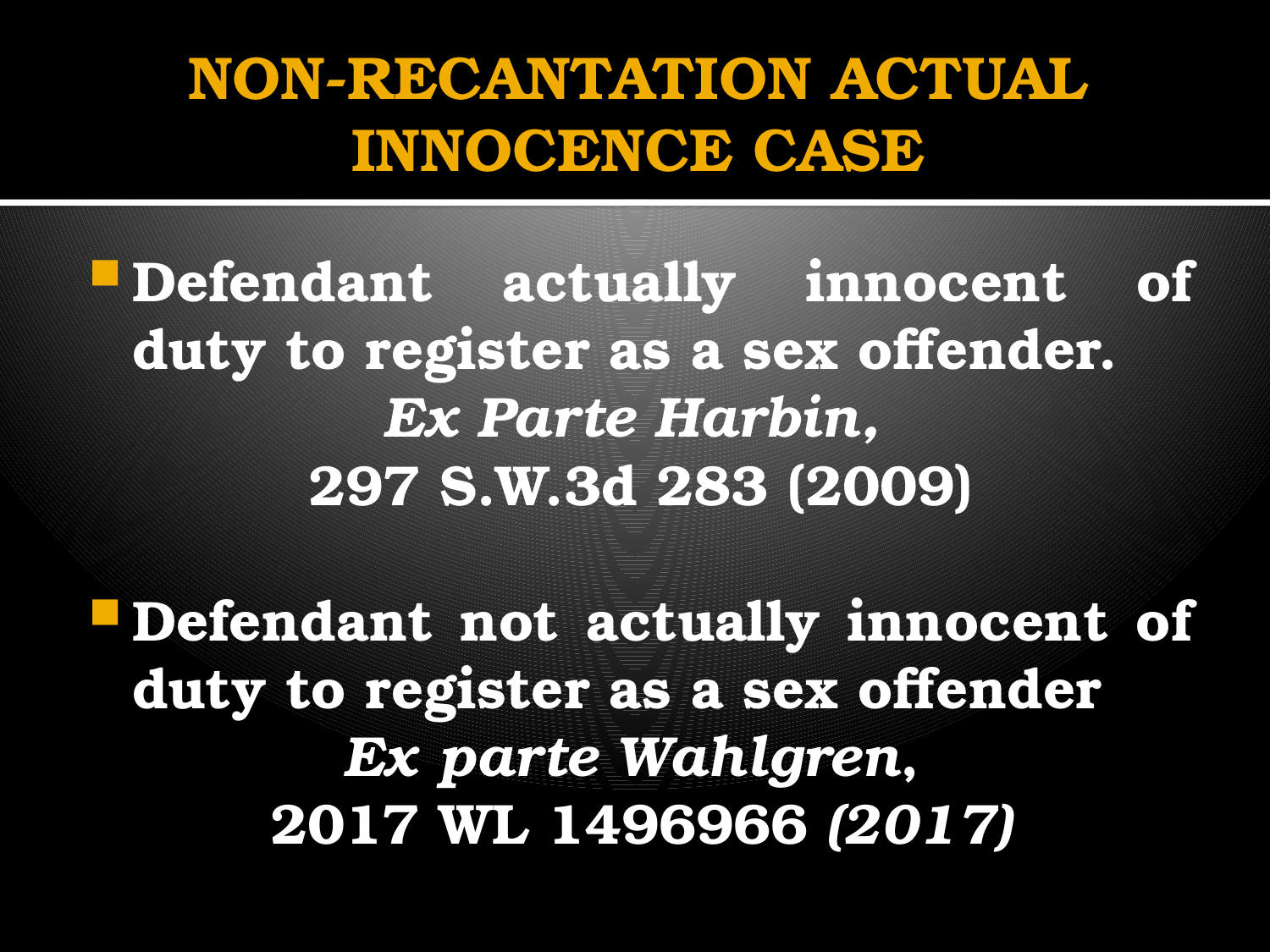

# NON-RECANTATION ACTUAL INNOCENCE CASE
Defendant actually innocent of duty to register as a sex offender.
Ex Parte Harbin,
297 S.W.3d 283 (2009)

Defendant not actually innocent of duty to register as a sex offender
Ex parte Wahlgren,
2017 WL 1496966 (2017)